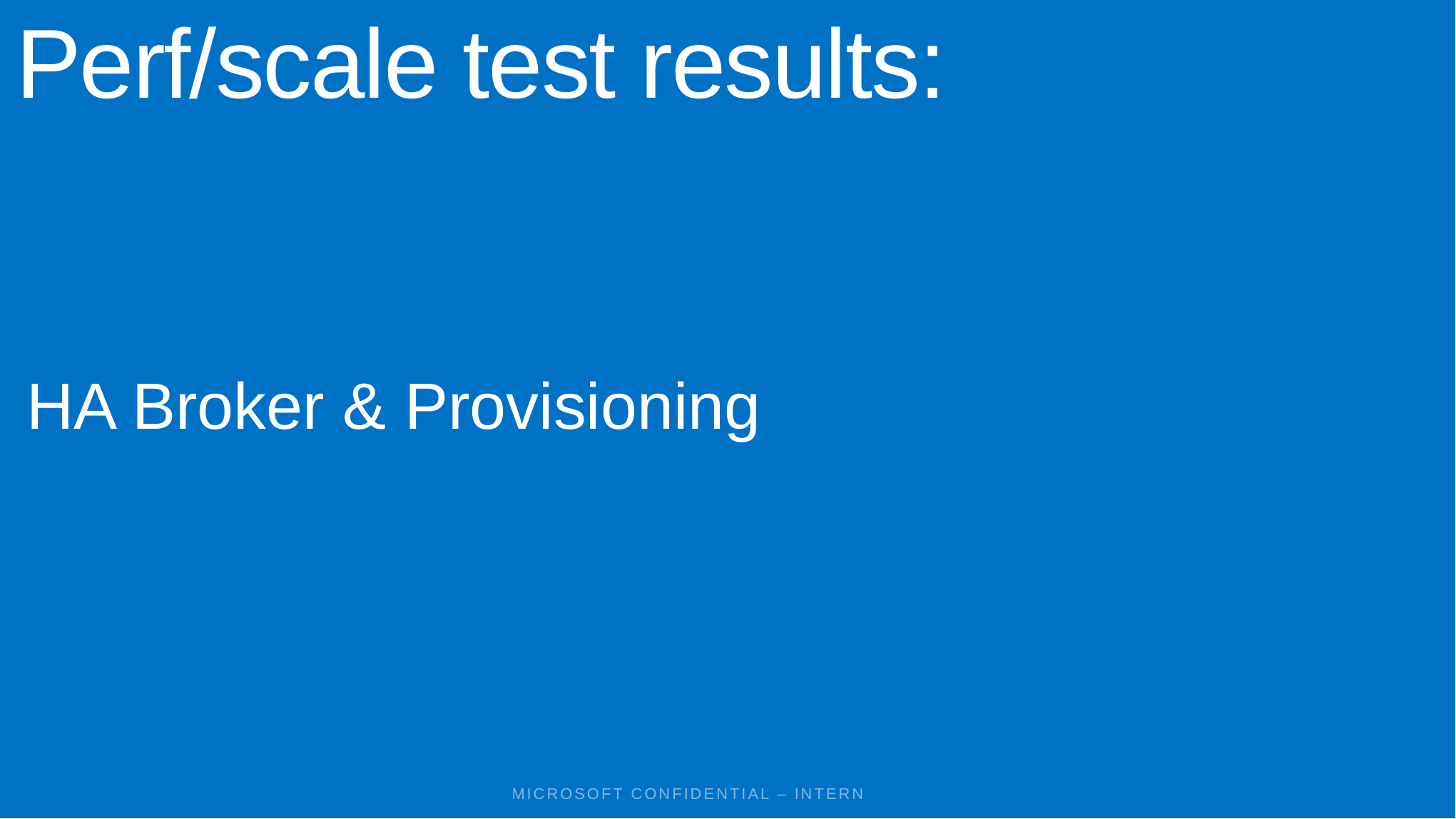

Perf/scale test results:
HA Broker & Provisioning